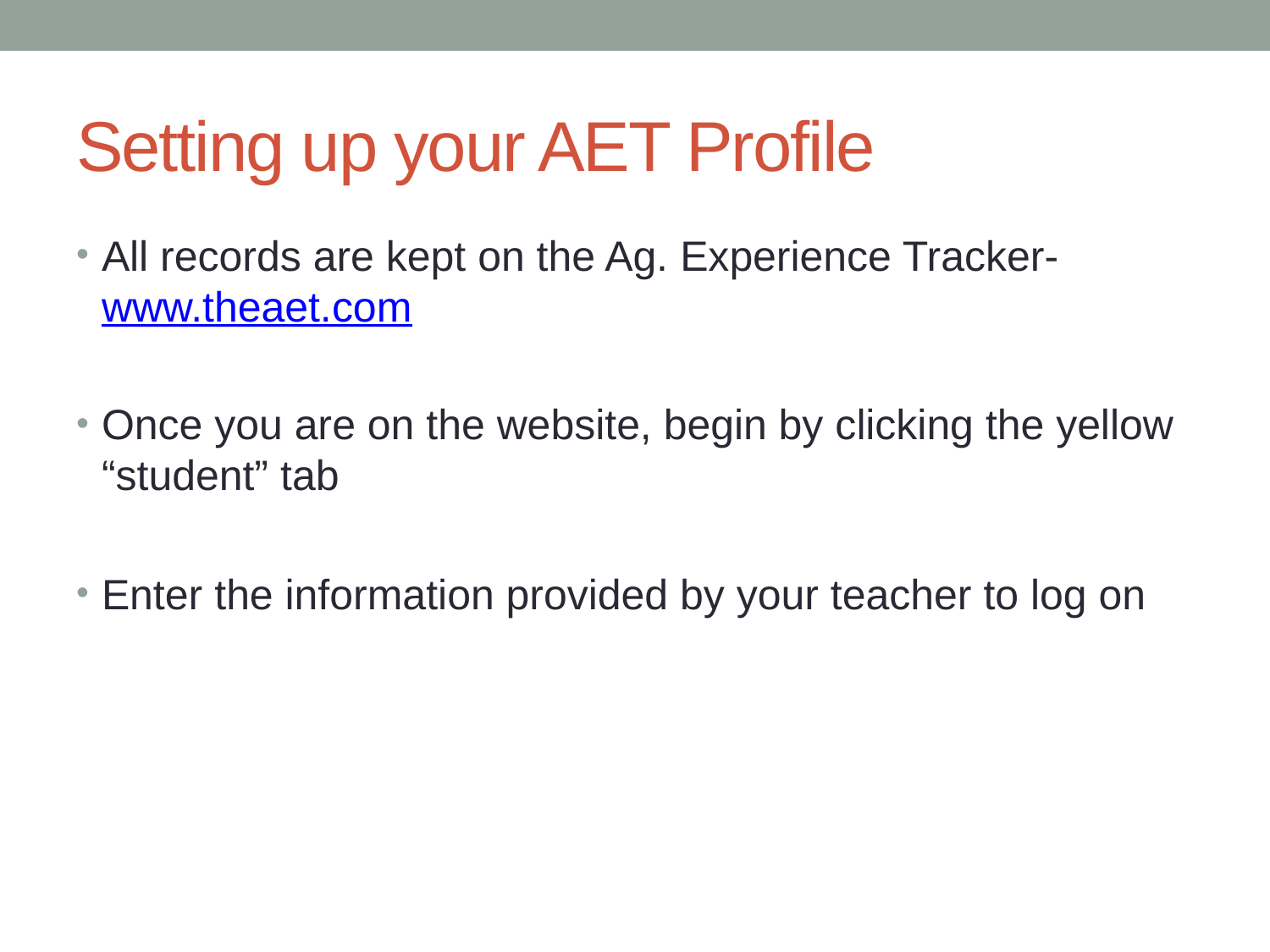

# Setting up your AET Profile
All records are kept on the Ag. Experience Tracker- www.theaet.com

Once you are on the website, begin by clicking the yellow “student” tab

Enter the information provided by your teacher to log on